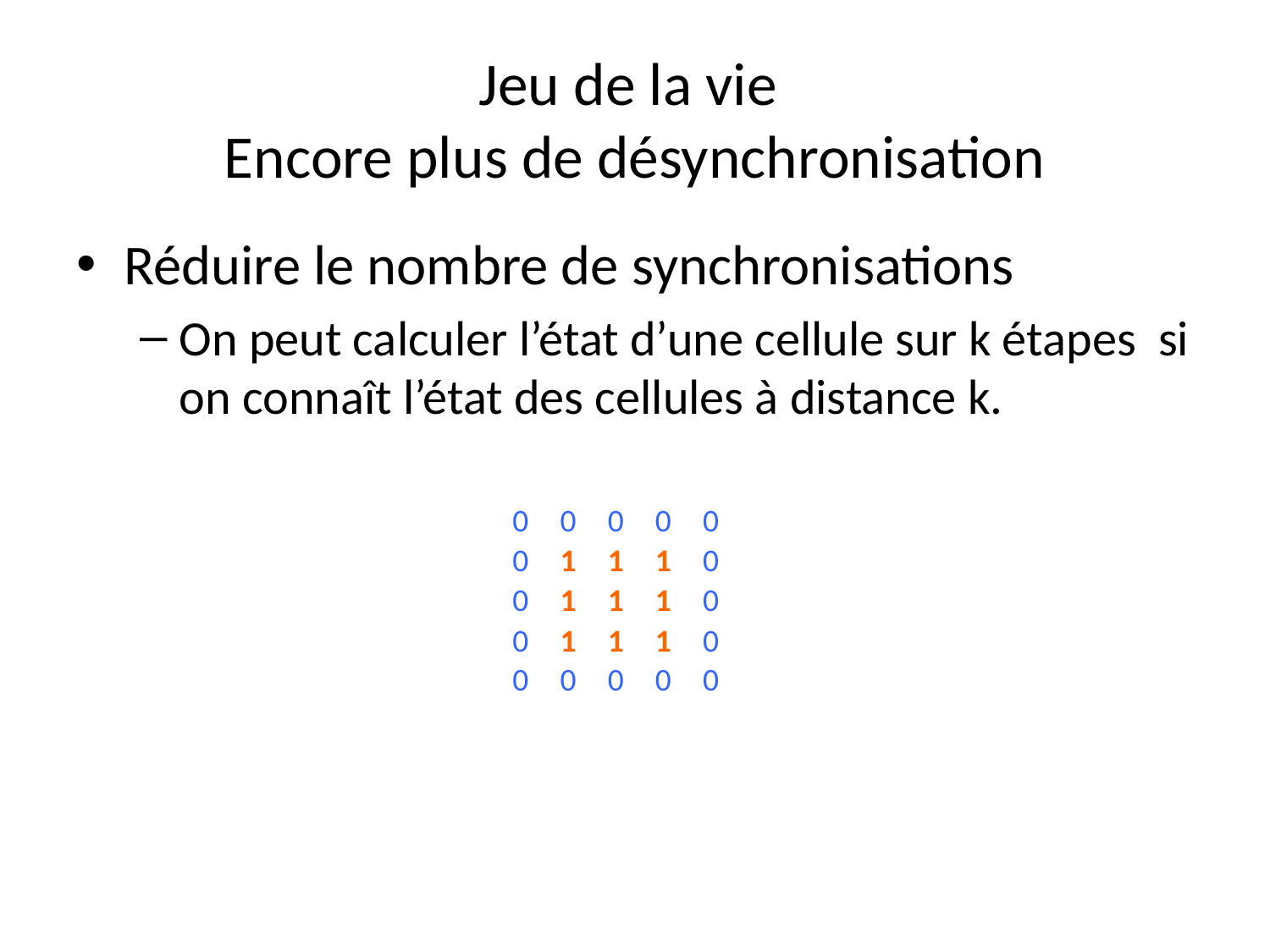

# Jeu de la vie Encore plus de désynchronisation
Réduire le nombre de synchronisations
On peut calculer l’état d’une cellule sur k étapes  si on connaît l’état des cellules à distance k.
| 0 | 0 | 0 | 0 | 0 |
| --- | --- | --- | --- | --- |
| 0 | 1 | 1 | 1 | 0 |
| 0 | 1 | 1 | 1 | 0 |
| 0 | 1 | 1 | 1 | 0 |
| 0 | 0 | 0 | 0 | 0 |